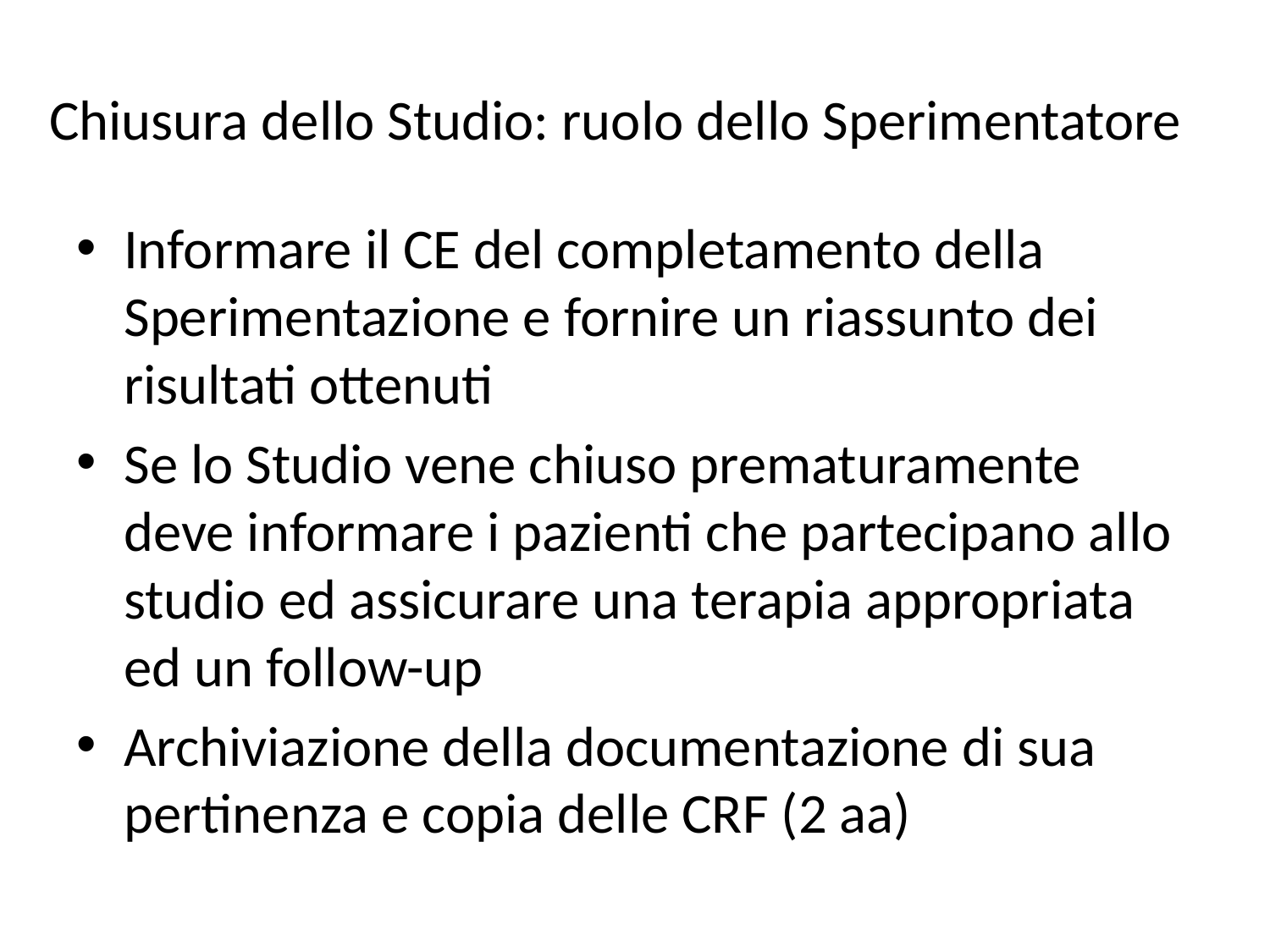

# Chiusura dello Studio: ruolo dello Sperimentatore
Informare il CE del completamento della Sperimentazione e fornire un riassunto dei risultati ottenuti
Se lo Studio vene chiuso prematuramente deve informare i pazienti che partecipano allo studio ed assicurare una terapia appropriata ed un follow-up
Archiviazione della documentazione di sua pertinenza e copia delle CRF (2 aa)